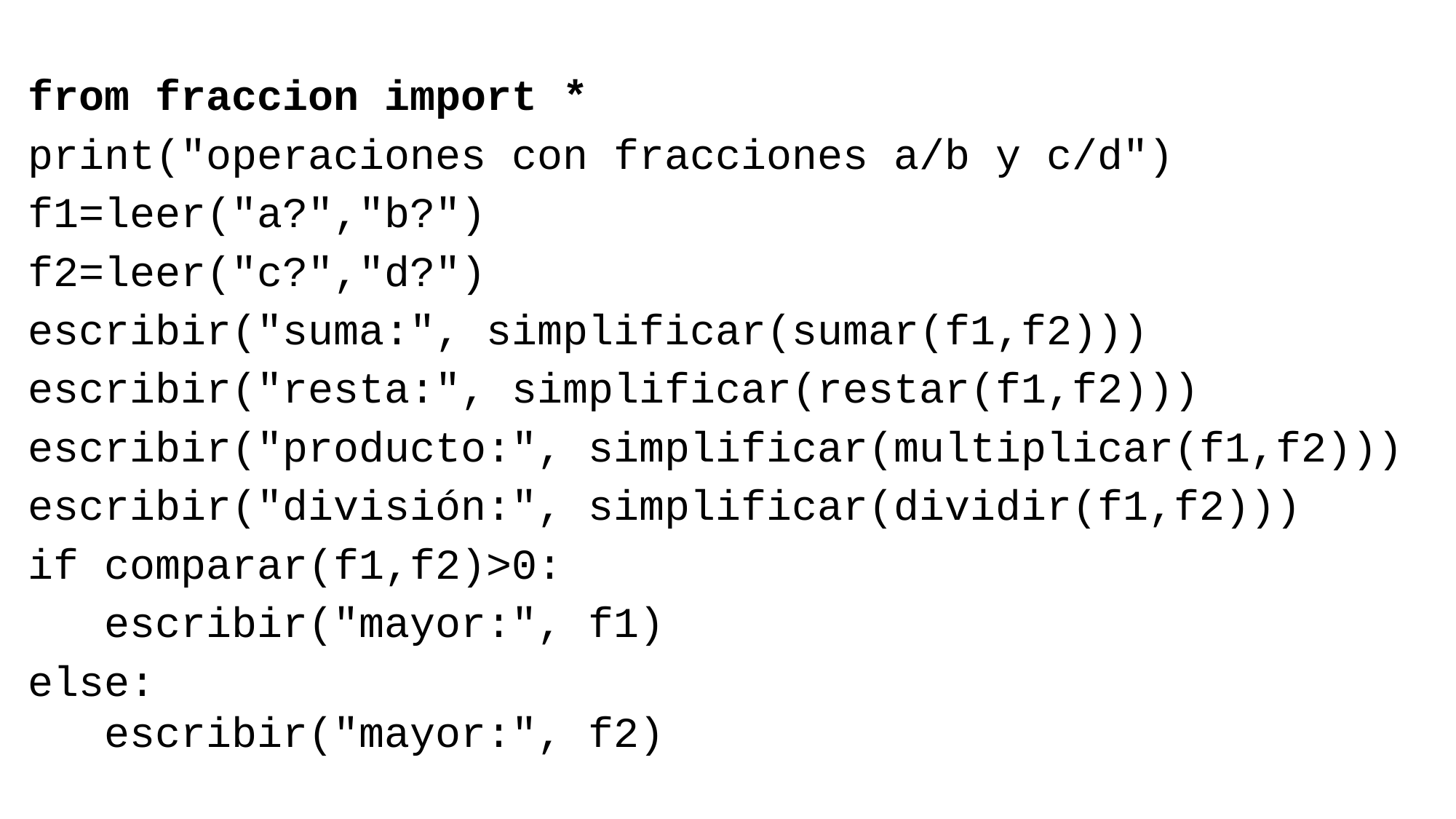

from fraccion import *
print("operaciones con fracciones a/b y c/d")
f1=leer("a?","b?")
f2=leer("c?","d?")
escribir("suma:", simplificar(sumar(f1,f2)))
escribir("resta:", simplificar(restar(f1,f2)))
escribir("producto:", simplificar(multiplicar(f1,f2)))
escribir("división:", simplificar(dividir(f1,f2)))
if comparar(f1,f2)>0:
   escribir("mayor:", f1)
else:
   escribir("mayor:", f2)